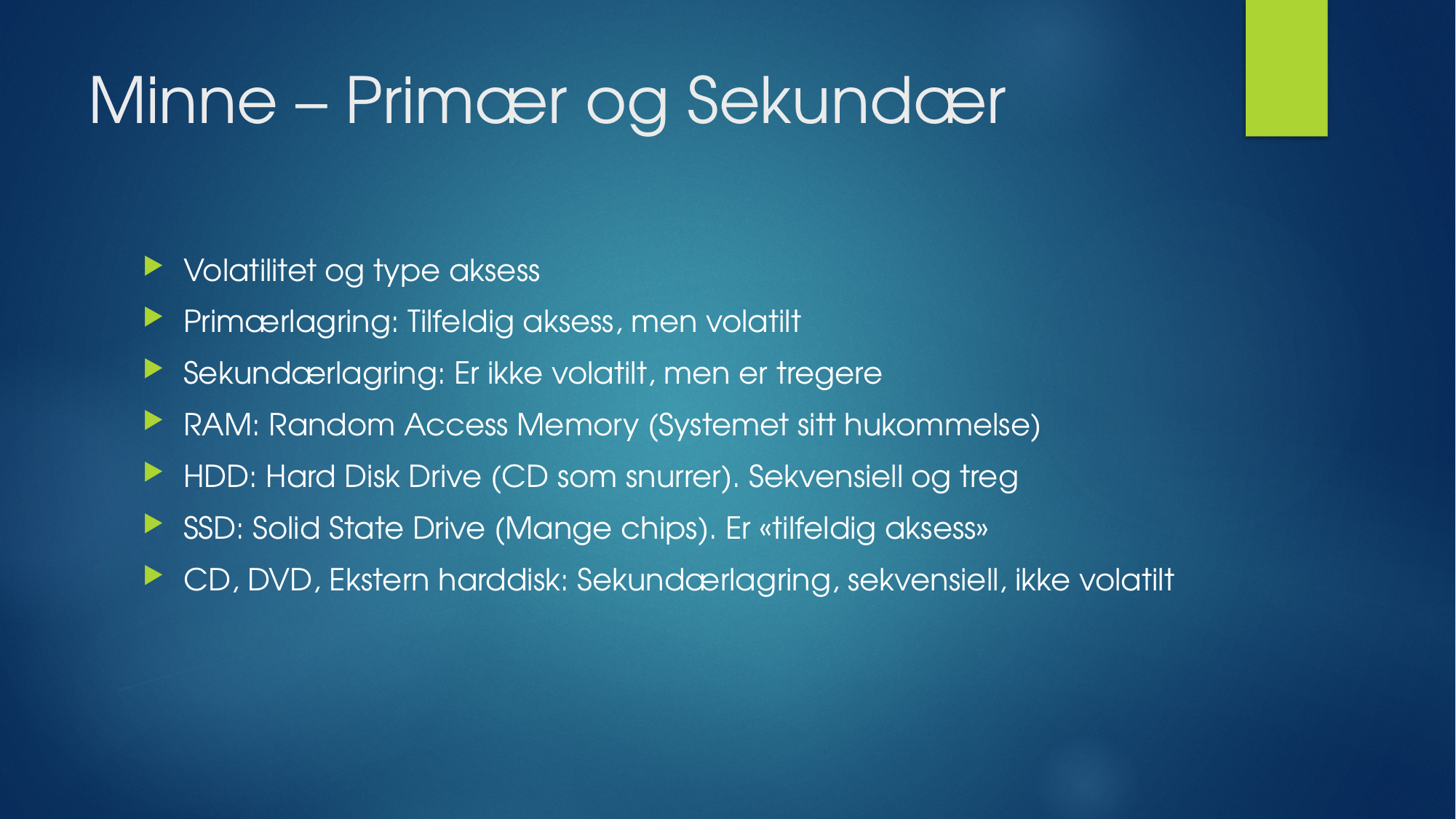

# Minne – Primær og Sekundær
Volatilitet og type aksess
Primærlagring: Tilfeldig aksess, men volatilt
Sekundærlagring: Er ikke volatilt, men er tregere
RAM: Random Access Memory (Systemet sitt hukommelse)
HDD: Hard Disk Drive (CD som snurrer). Sekvensiell og treg
SSD: Solid State Drive (Mange chips). Er «tilfeldig aksess»
CD, DVD, Ekstern harddisk: Sekundærlagring, sekvensiell, ikke volatilt